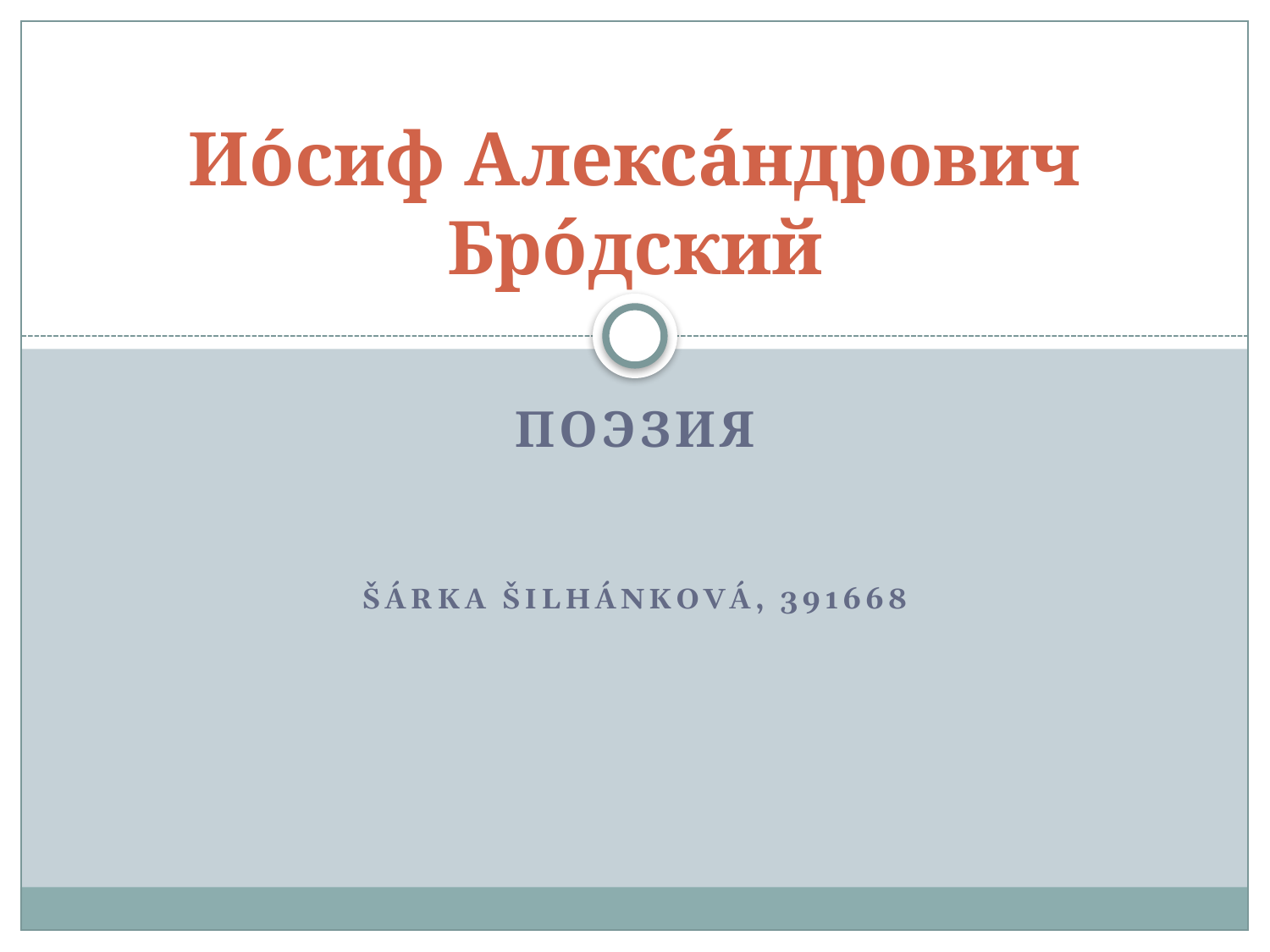

# Ио́сиф Алекса́ндрович Бро́дский
Поэзия

Šárka Šilhánková, 391668